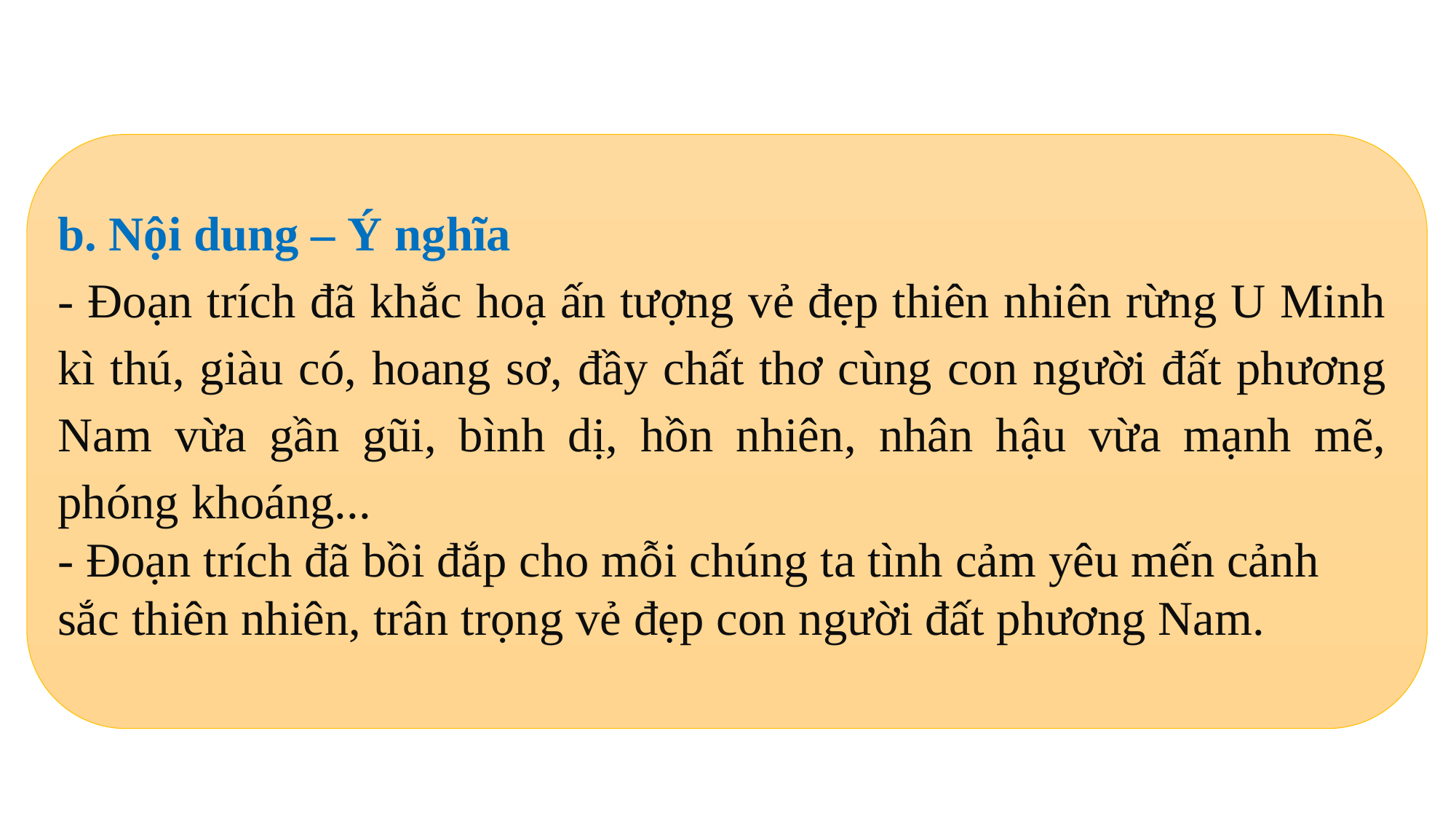

b. Nội dung – Ý nghĩa
- Đoạn trích đã khắc hoạ ấn tượng vẻ đẹp thiên nhiên rừng U Minh kì thú, giàu có, hoang sơ, đầy chất thơ cùng con người đất phương Nam vừa gần gũi, bình dị, hồn nhiên, nhân hậu vừa mạnh mẽ, phóng khoáng...
- Đoạn trích đã bồi đắp cho mỗi chúng ta tình cảm yêu mến cảnh sắc thiên nhiên, trân trọng vẻ đẹp con người đất phương Nam.